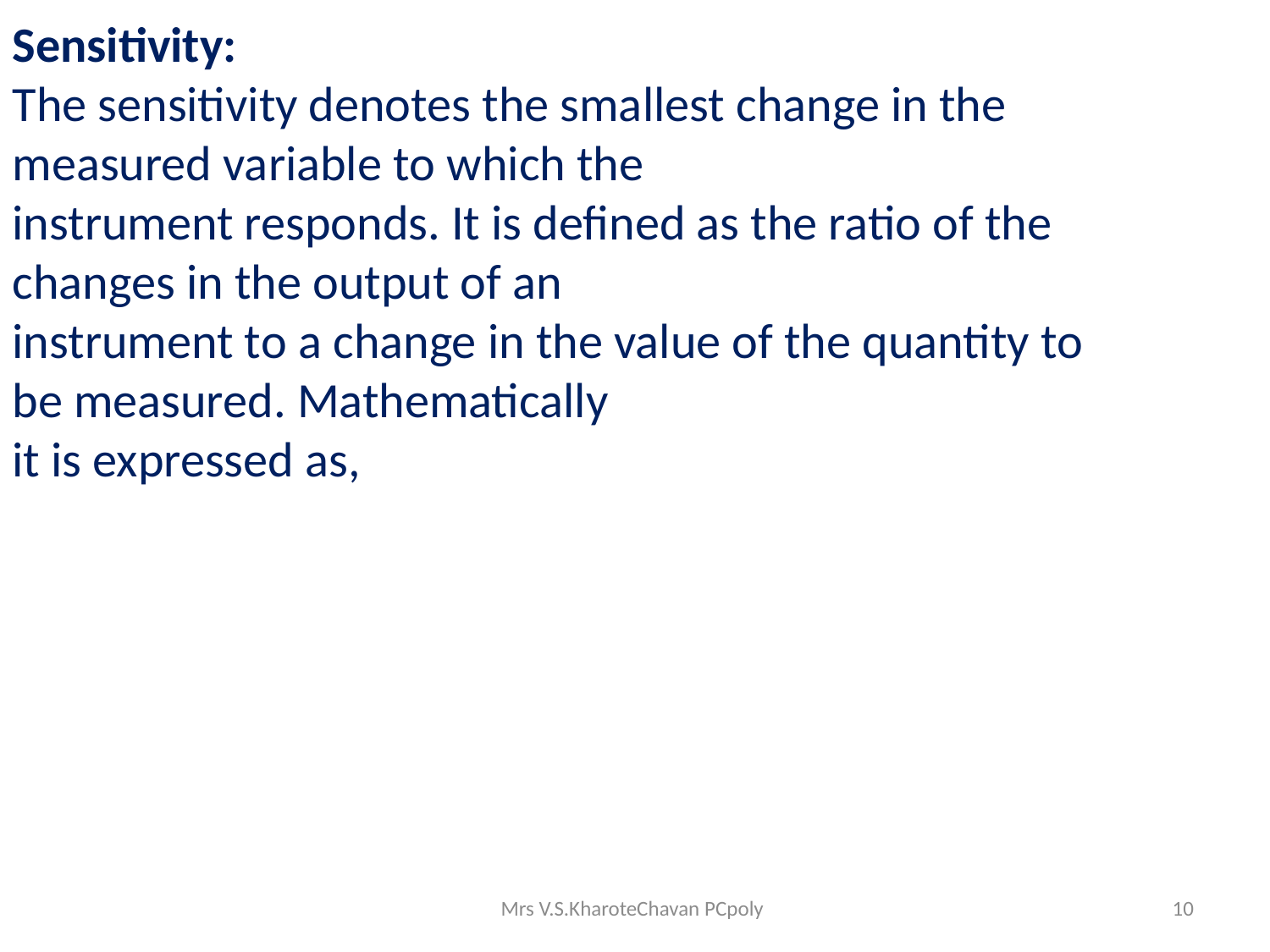

Sensitivity:
The sensitivity denotes the smallest change in the measured variable to which the
instrument responds. It is defined as the ratio of the changes in the output of an
instrument to a change in the value of the quantity to be measured. Mathematically
it is expressed as,
Mrs V.S.KharoteChavan PCpoly
10